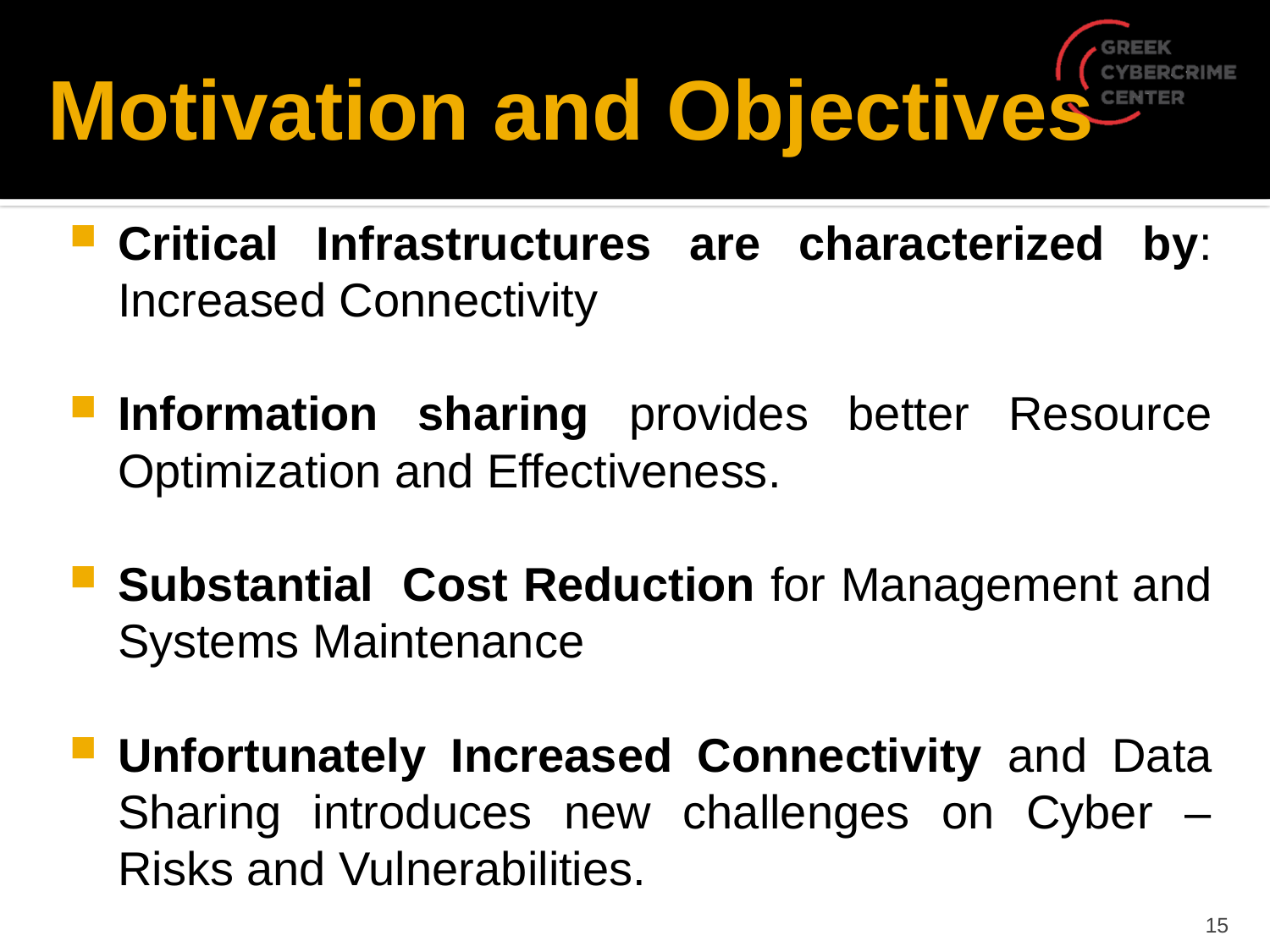

# Motivation and Objectives
Critical Infrastructures are characterized by: Increased Connectivity

Information sharing provides better Resource Optimization and Effectiveness.

Substantial  Cost Reduction for Management and Systems Maintenance

Unfortunately Increased Connectivity and Data Sharing introduces new challenges on Cyber – Risks and Vulnerabilities.
15